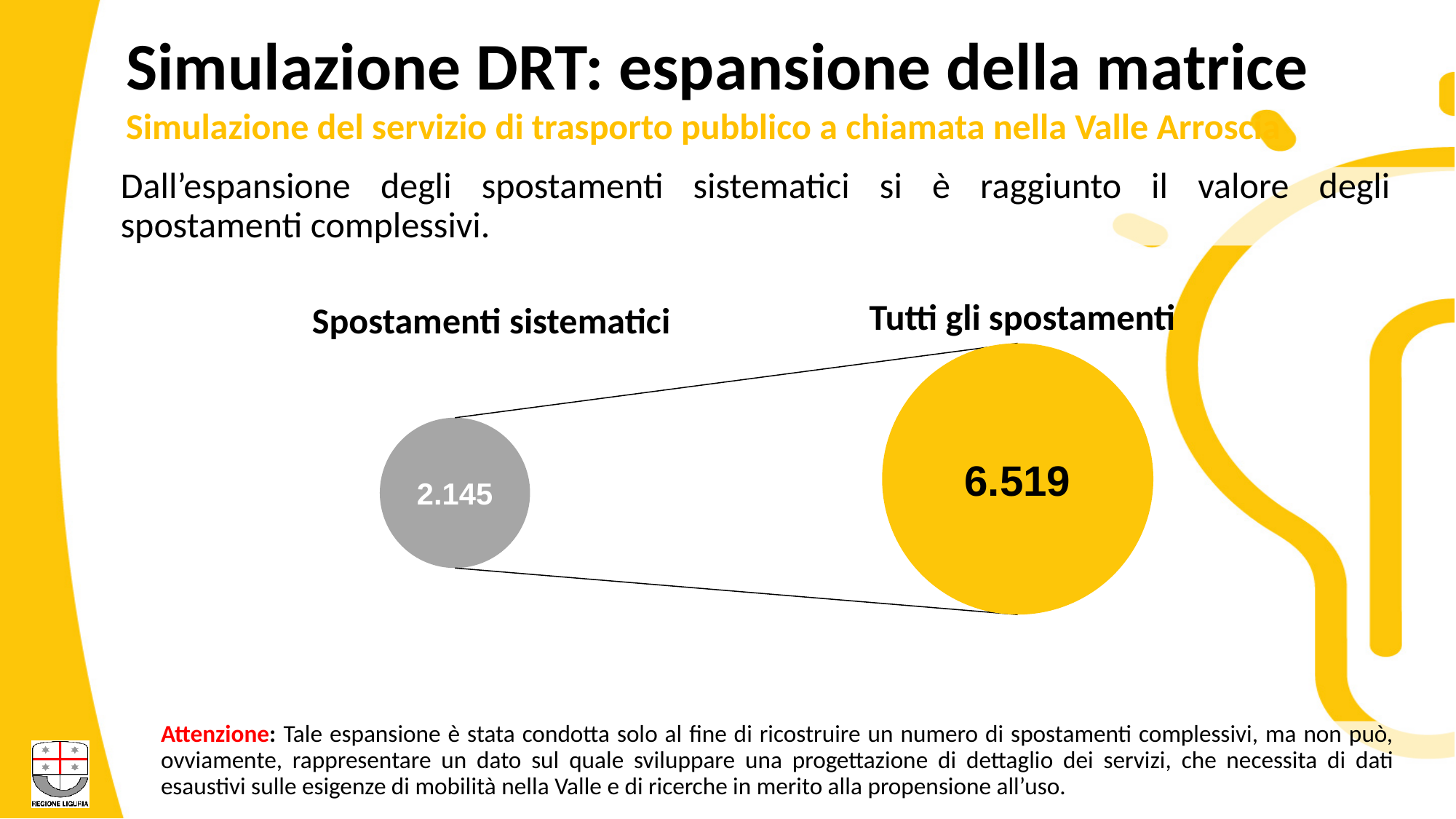

Simulazione DRT: espansione della matrice
Simulazione del servizio di trasporto pubblico a chiamata nella Valle Arroscia
Dall’espansione degli spostamenti sistematici si è raggiunto il valore degli spostamenti complessivi.
Tutti gli spostamenti
Spostamenti sistematici
6.519
2.145
Attenzione: Tale espansione è stata condotta solo al fine di ricostruire un numero di spostamenti complessivi, ma non può, ovviamente, rappresentare un dato sul quale sviluppare una progettazione di dettaglio dei servizi, che necessita di dati esaustivi sulle esigenze di mobilità nella Valle e di ricerche in merito alla propensione all’uso.